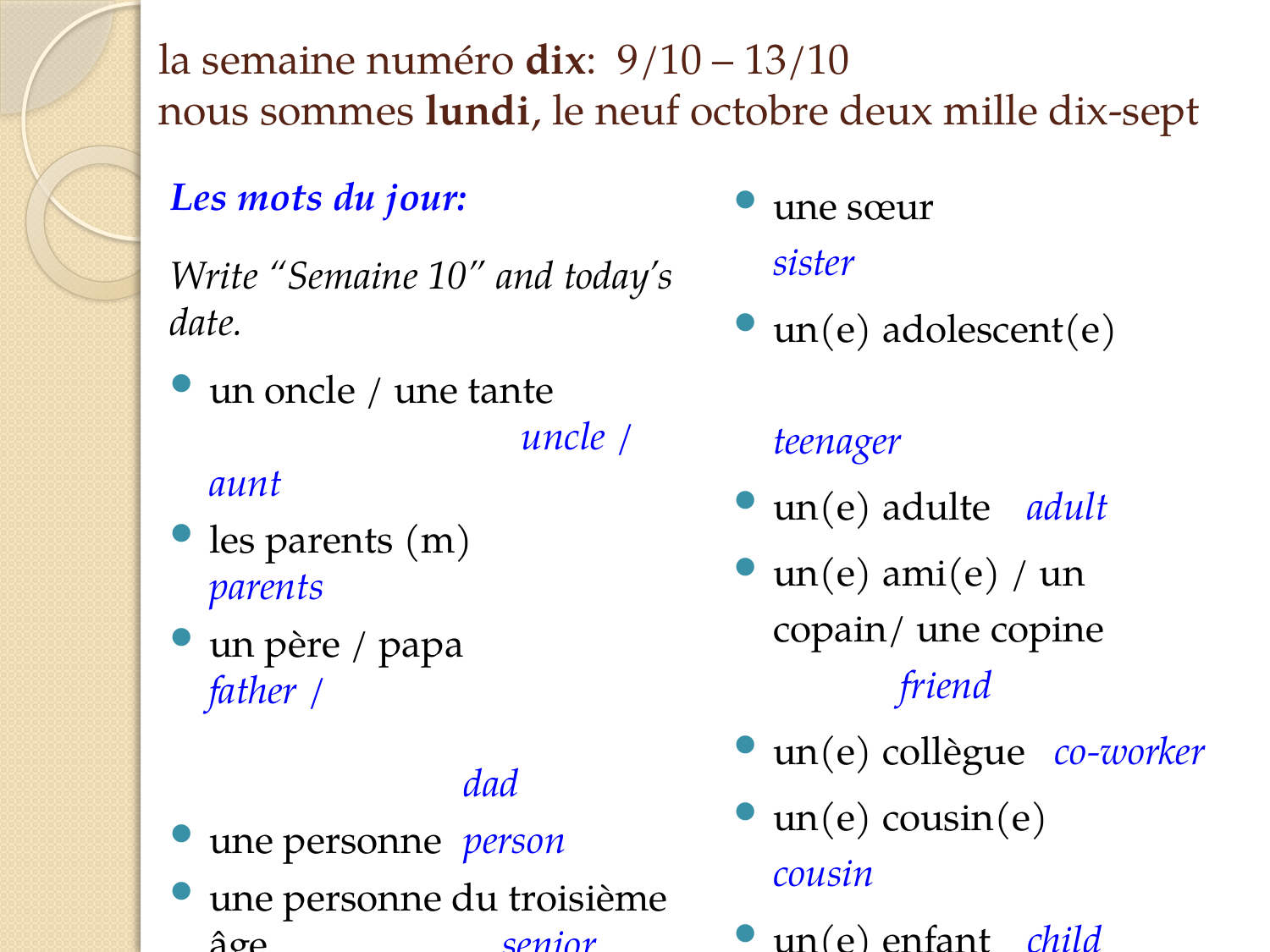

# la semaine numéro dix:  9/10 – 13/10 nous sommes lundi, le neuf octobre deux mille dix-sept
Les mots du jour:
Write “Semaine 10” and today’s date.
un oncle / une tante		                   uncle / aunt
les parents (m)	parents
un père / papa	father / 				  			dad
une personne	person
une personne du troisième âge		    senior citizen
les petits enfants (m)		                 grandchildren
une sœur		sister
un(e) adolescent(e)			           teenager
un(e) adulte	adult
un(e) ami(e) / un copain/ une copine		friend
un(e) collègue   co-worker
un(e) cousin(e)	cousin
un(e) enfant	child
un(e) ennemi(e)	enemy
un(e) voisin(e)    neighbor